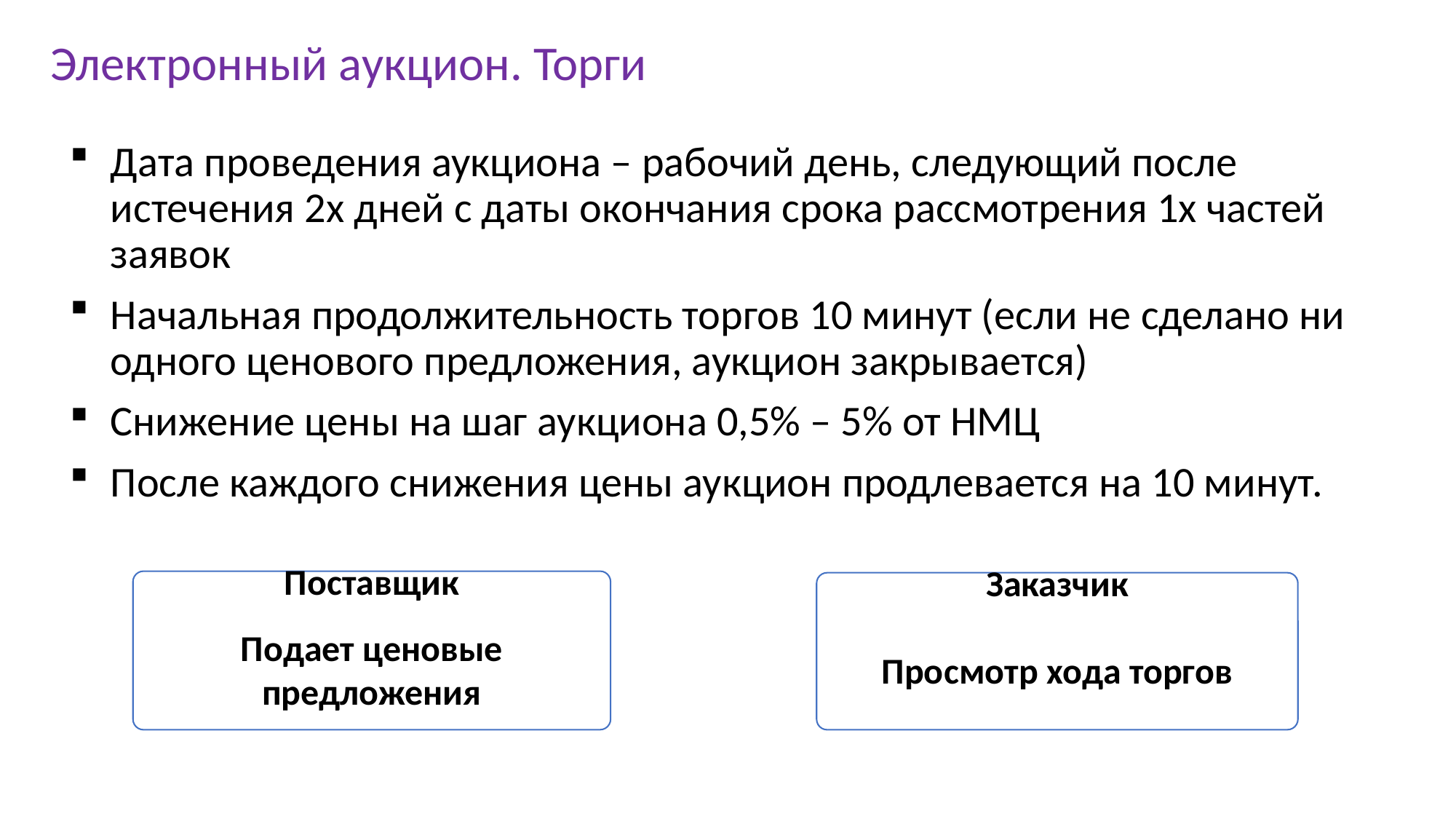

# Электронный аукцион. Торги
Дата проведения аукциона – рабочий день, следующий после истечения 2х дней с даты окончания срока рассмотрения 1х частей заявок
Начальная продолжительность торгов 10 минут (если не сделано ни одного ценового предложения, аукцион закрывается)
Снижение цены на шаг аукциона 0,5% – 5% от НМЦ
После каждого снижения цены аукцион продлевается на 10 минут.
Поставщик

Подает ценовые предложения

Заказчик

Просмотр хода торгов